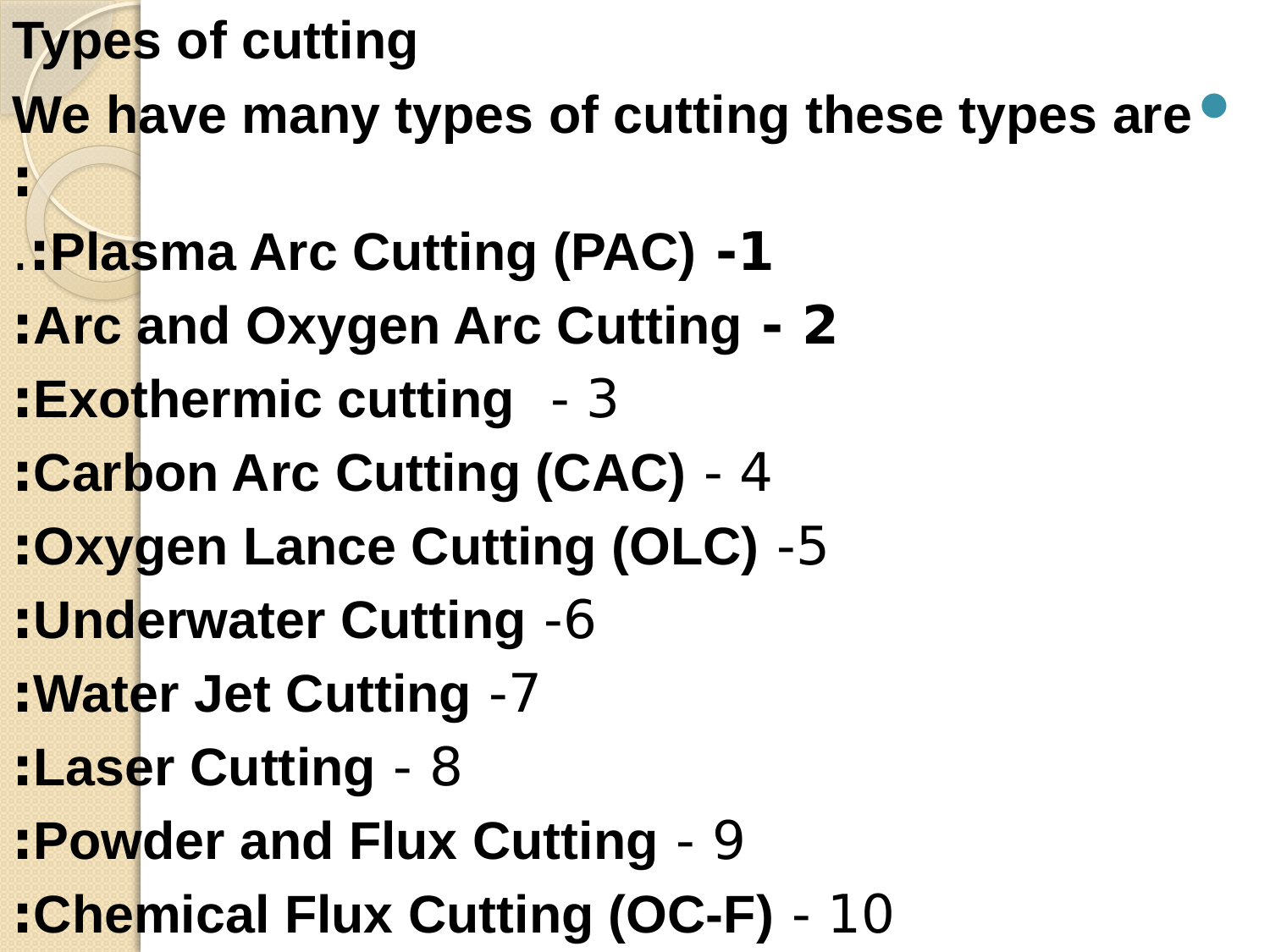

Types of cutting
We have many types of cutting these types are :
1- Plasma Arc Cutting (PAC):.
2 - Arc and Oxygen Arc Cutting:
3 -  Exothermic cutting:
4 - Carbon Arc Cutting (CAC):
5- Oxygen Lance Cutting (OLC):
 6- Underwater Cutting:
7- Water Jet Cutting:
8 - Laser Cutting:
9 - Powder and Flux Cutting:
10 - Chemical Flux Cutting (OC-F):